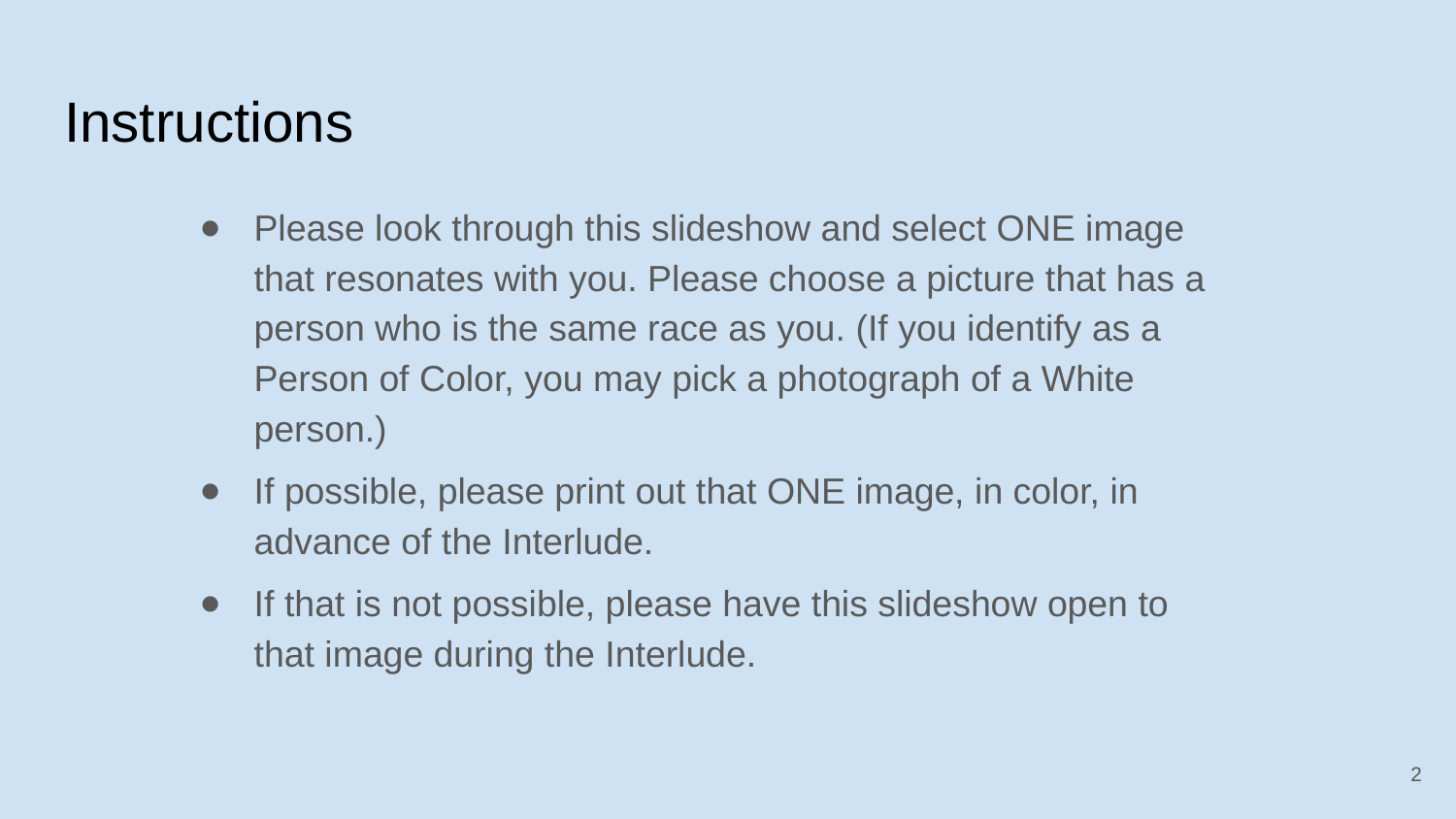

# Instructions
Please look through this slideshow and select ONE image that resonates with you. Please choose a picture that has a person who is the same race as you. (If you identify as a Person of Color, you may pick a photograph of a White person.)
If possible, please print out that ONE image, in color, in advance of the Interlude.
If that is not possible, please have this slideshow open to that image during the Interlude.
2